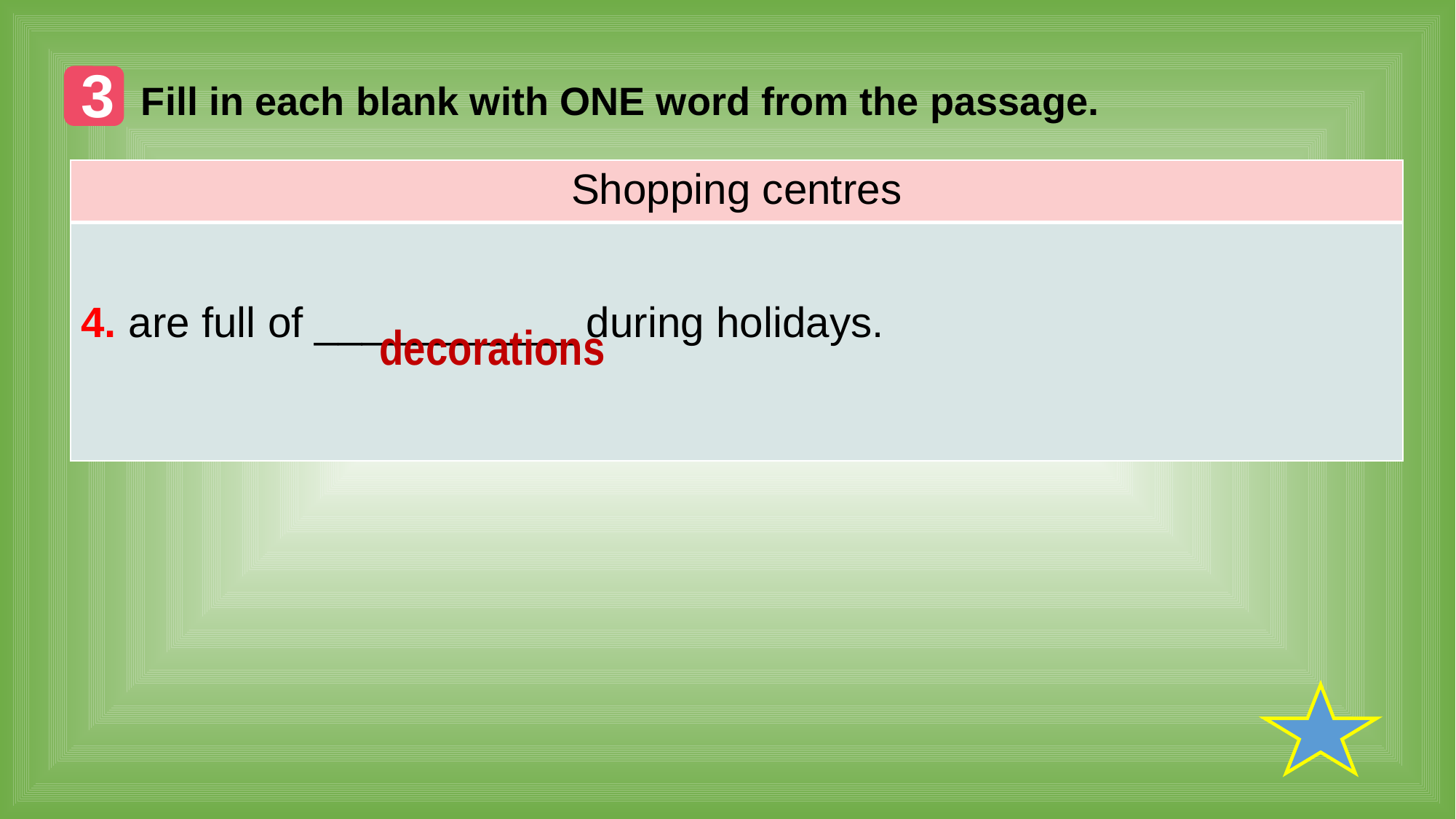

3

Fill in each blank with ONE word from the passage.
| Shopping centres |
| --- |
| 4. are full of \_\_\_\_\_\_\_\_\_\_\_ during holidays. |
decorations